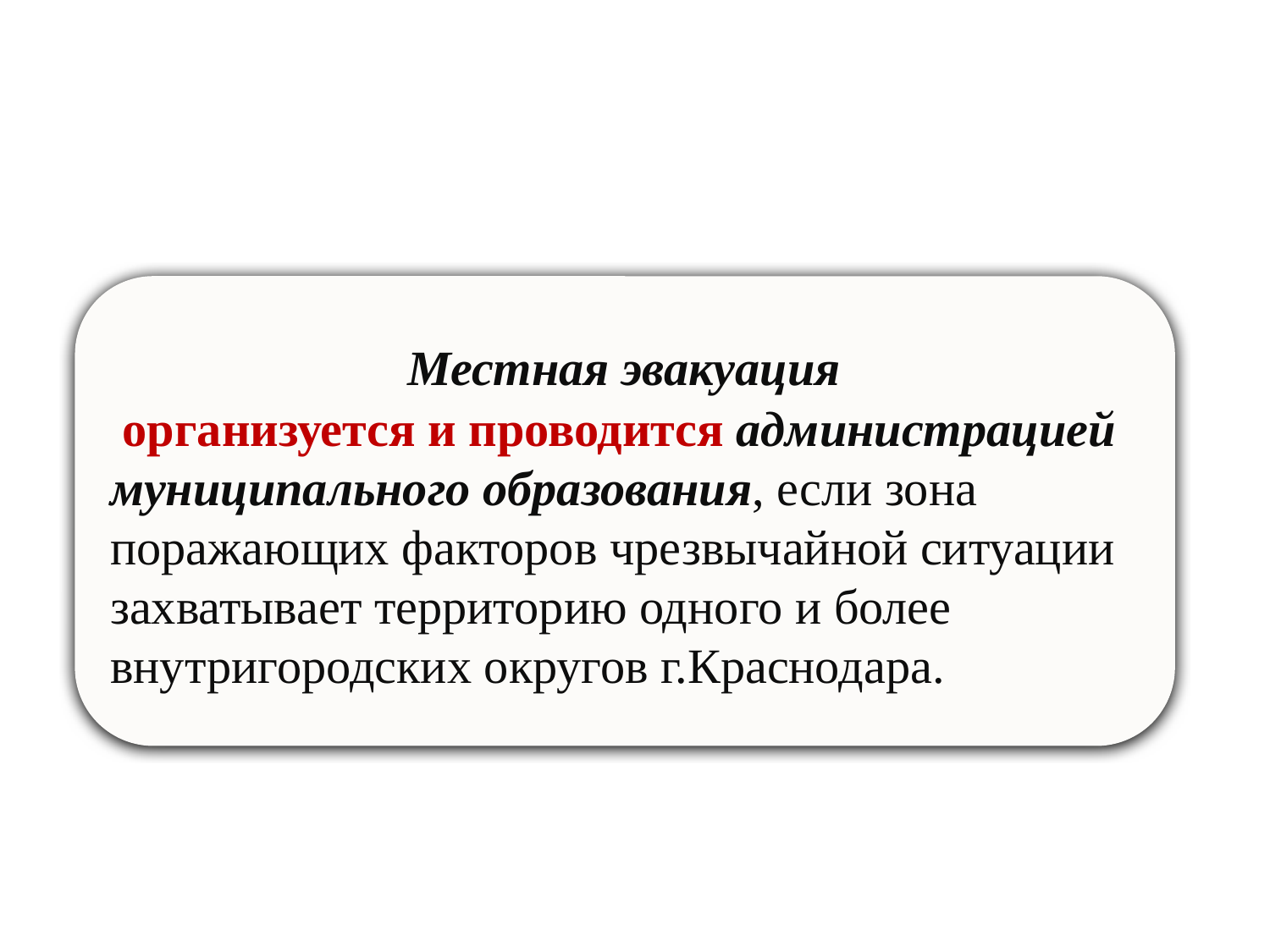

Местная эвакуация
 организуется и проводится администрацией муниципального образования, если зона поражающих факторов чрезвычайной ситуации захватывает территорию одного и более внутригородских округов г.Краснодара.